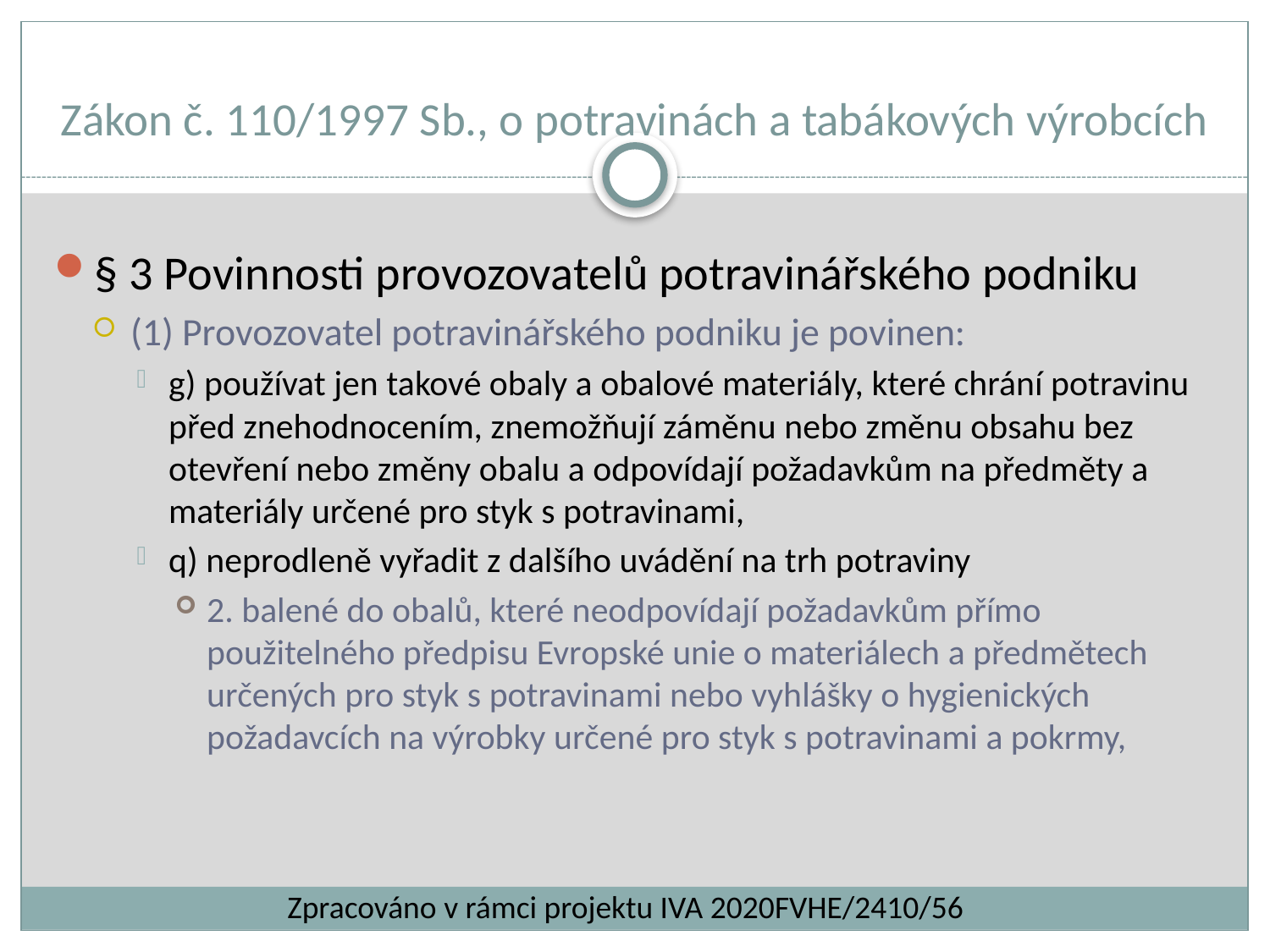

# Zákon č. 110/1997 Sb., o potravinách a tabákových výrobcích
§ 3 Povinnosti provozovatelů potravinářského podniku
(1) Provozovatel potravinářského podniku je povinen:
g) používat jen takové obaly a obalové materiály, které chrání potravinu před znehodnocením, znemožňují záměnu nebo změnu obsahu bez otevření nebo změny obalu a odpovídají požadavkům na předměty a materiály určené pro styk s potravinami,
q) neprodleně vyřadit z dalšího uvádění na trh potraviny
2. balené do obalů, které neodpovídají požadavkům přímo použitelného předpisu Evropské unie o materiálech a předmětech určených pro styk s potravinami nebo vyhlášky o hygienických požadavcích na výrobky určené pro styk s potravinami a pokrmy,

Zpracováno v rámci projektu IVA 2020FVHE/2410/56